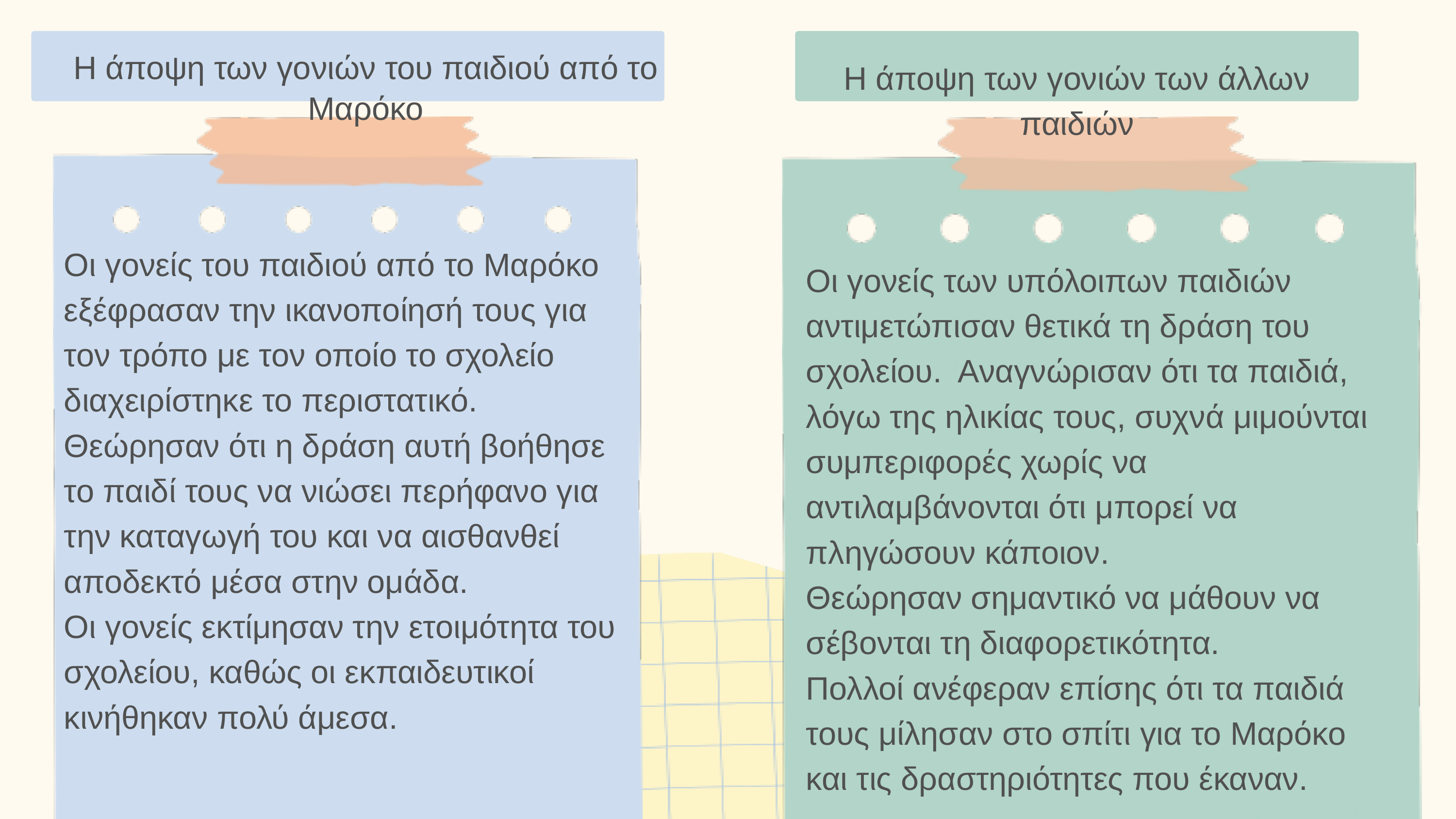

Η άποψη των γονιών του παιδιού από το Μαρόκο
Η άποψη των γονιών των άλλων παιδιών

Οι γονείς του παιδιού από το Μαρόκο εξέφρασαν την ικανοποίησή τους για τον τρόπο με τον οποίο το σχολείο διαχειρίστηκε το περιστατικό.
Θεώρησαν ότι η δράση αυτή βοήθησε το παιδί τους να νιώσει περήφανο για την καταγωγή του και να αισθανθεί αποδεκτό μέσα στην ομάδα.
Οι γονείς εκτίμησαν την ετοιμότητα του σχολείου, καθώς οι εκπαιδευτικοί κινήθηκαν πολύ άμεσα.

Οι γονείς των υπόλοιπων παιδιών αντιμετώπισαν θετικά τη δράση του σχολείου.  Αναγνώρισαν ότι τα παιδιά, λόγω της ηλικίας τους, συχνά μιμούνται συμπεριφορές χωρίς να αντιλαμβάνονται ότι μπορεί να πληγώσουν κάποιον.
Θεώρησαν σημαντικό να μάθουν να σέβονται τη διαφορετικότητα.
Πολλοί ανέφεραν επίσης ότι τα παιδιά τους μίλησαν στο σπίτι για το Μαρόκο και τις δραστηριότητες που έκαναν.